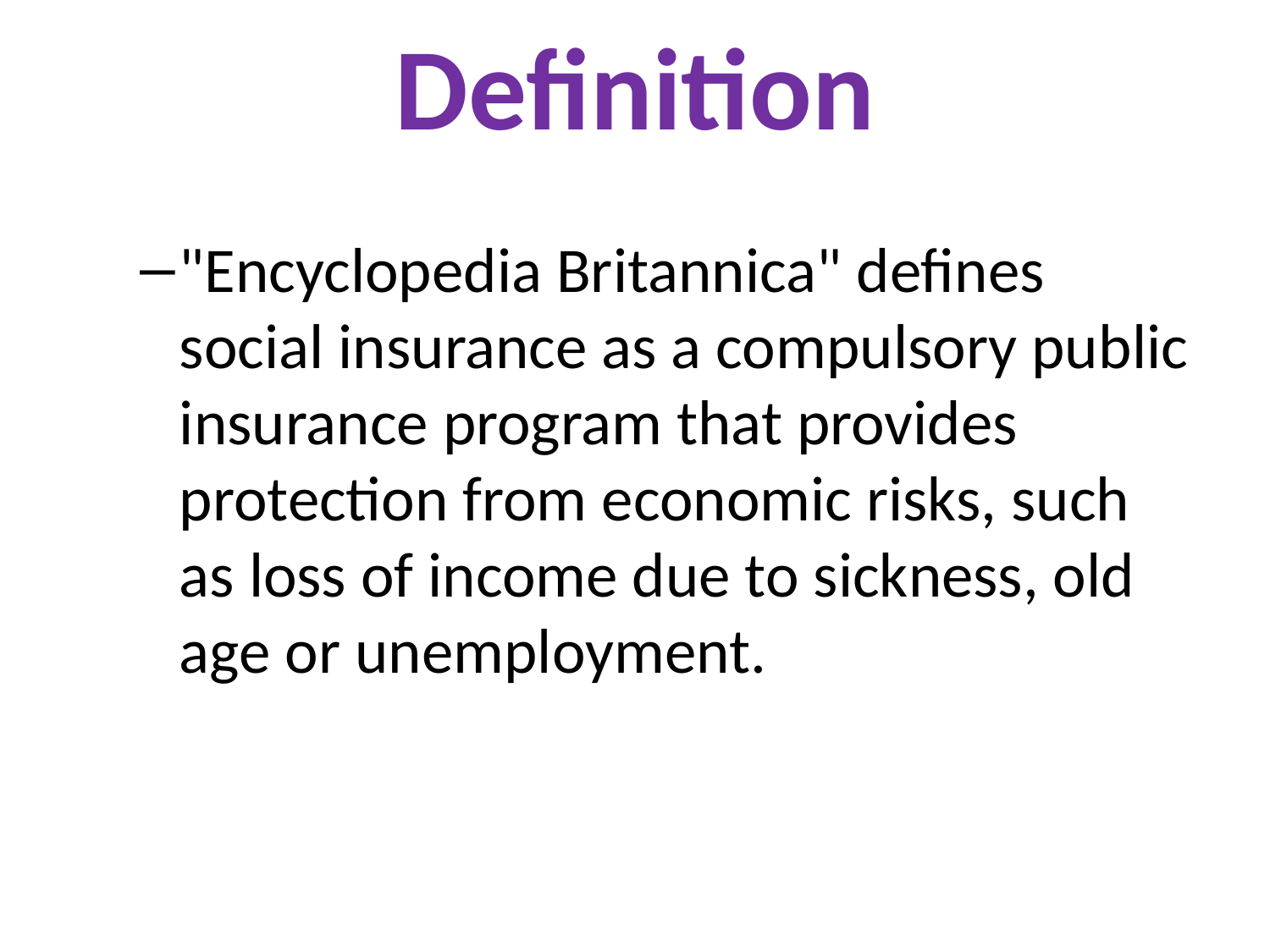

# Definition
"Encyclopedia Britannica" defines social insurance as a compulsory public insurance program that provides protection from economic risks, such as loss of income due to sickness, old age or unemployment.